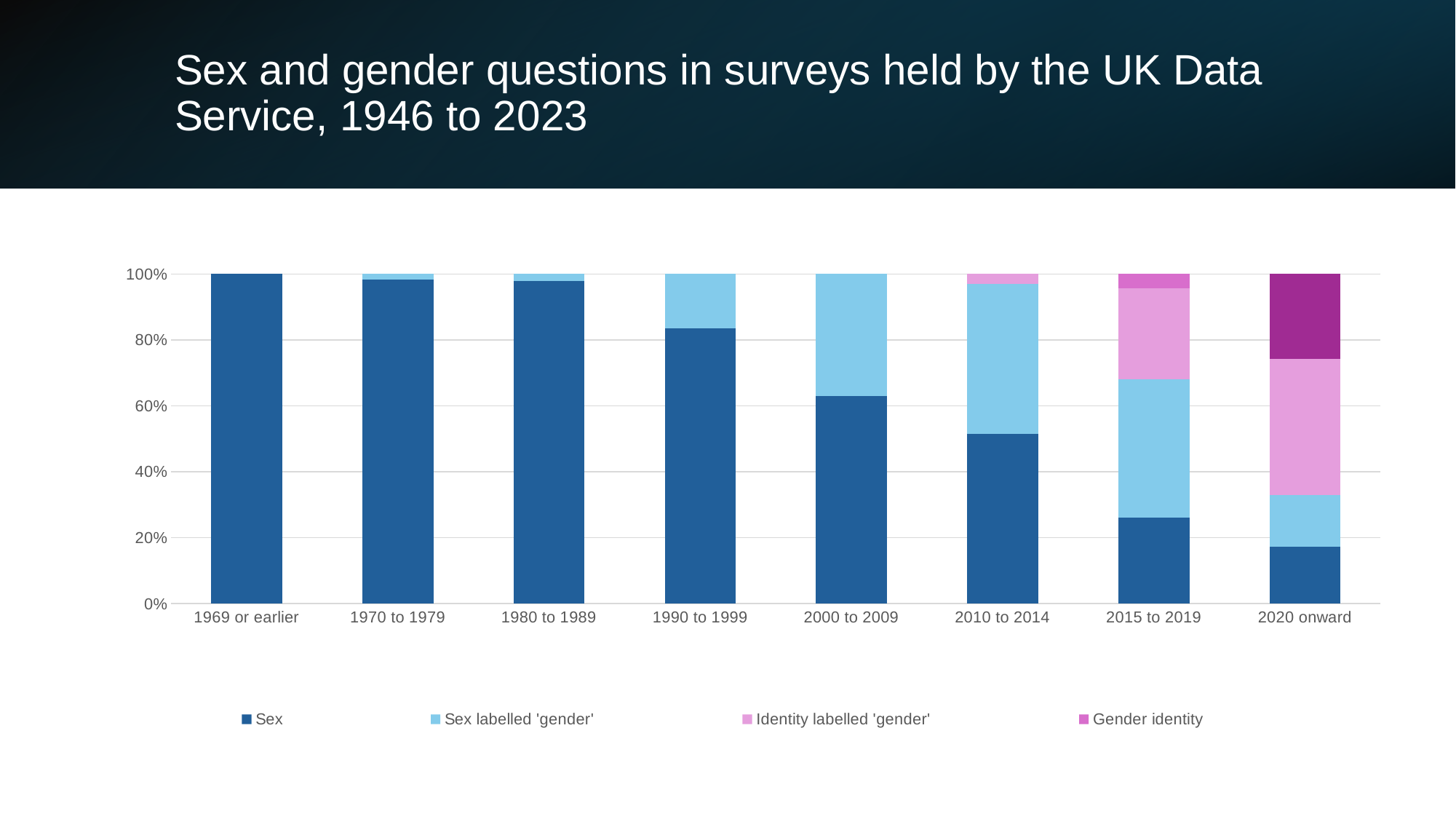

# Sex and gender questions in surveys held by the UK Data Service, 1946 to 2023

### Chart

| Category | Sex | Sex labelled 'gender' | Identity labelled 'gender' | Gender identity  |
|---|---|---|---|---|
| 1969 or earlier | 58.0 | None | None | None |
| 1970 to 1979 | 59.0 | 1.0 | None | None |
| 1980 to 1989 | 49.0 | 1.0 | None | None |
| 1990 to 1999 | 46.0 | 9.0 | None | None |
| 2000 to 2009 | 46.0 | 27.0 | None | None |
| 2010 to 2014 | 35.0 | 31.0 | 2.0 | None |
| 2015 to 2019 | 18.0 | 29.0 | 19.0 | 3.0 |
| 2020 onward | 12.0 | 11.0 | 29.0 | 18.0 |